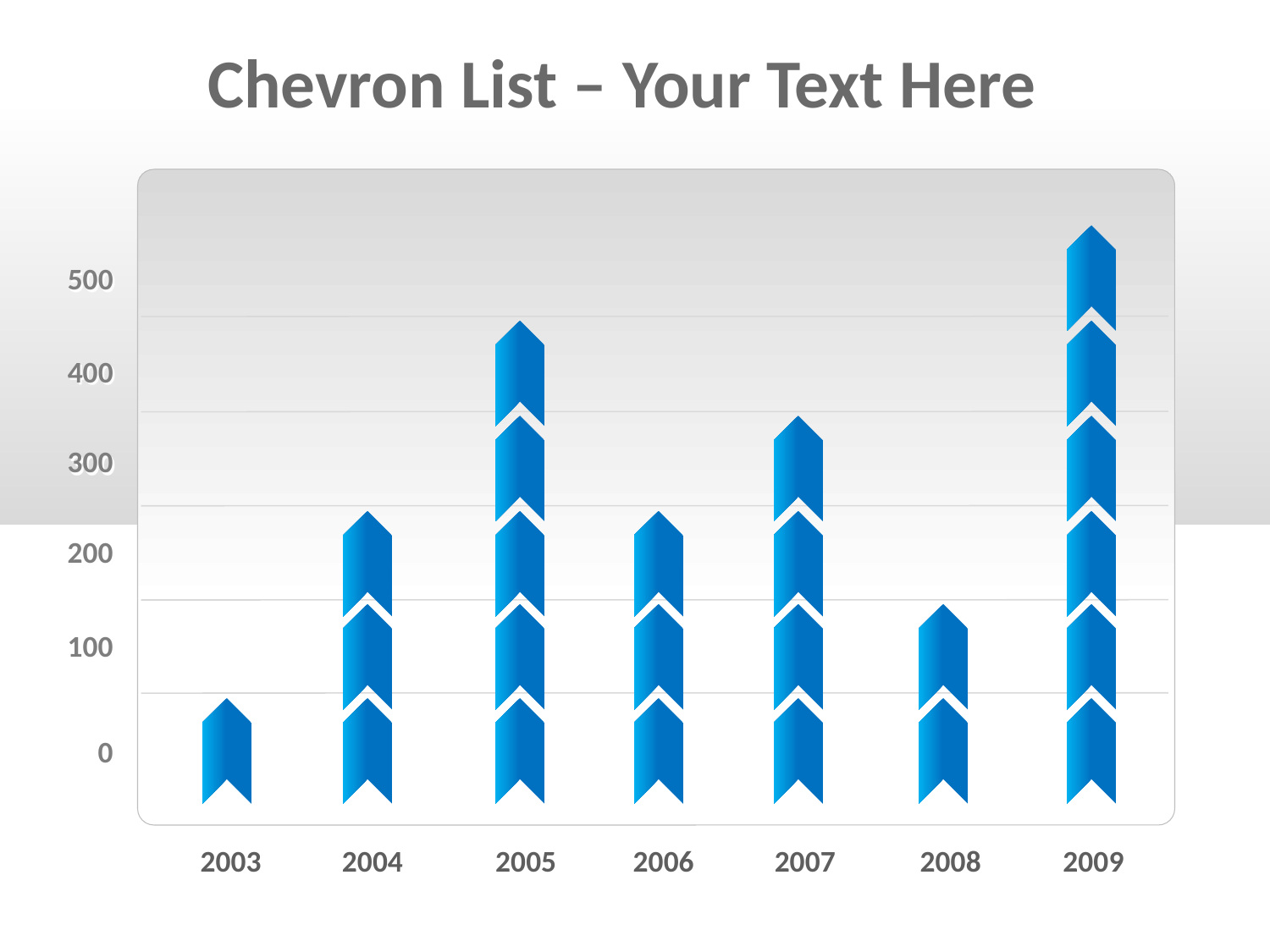

Chevron List – Your Text Here

500

400

300

200

100

0
2003
2004
2005
2006
2007
2008
2009